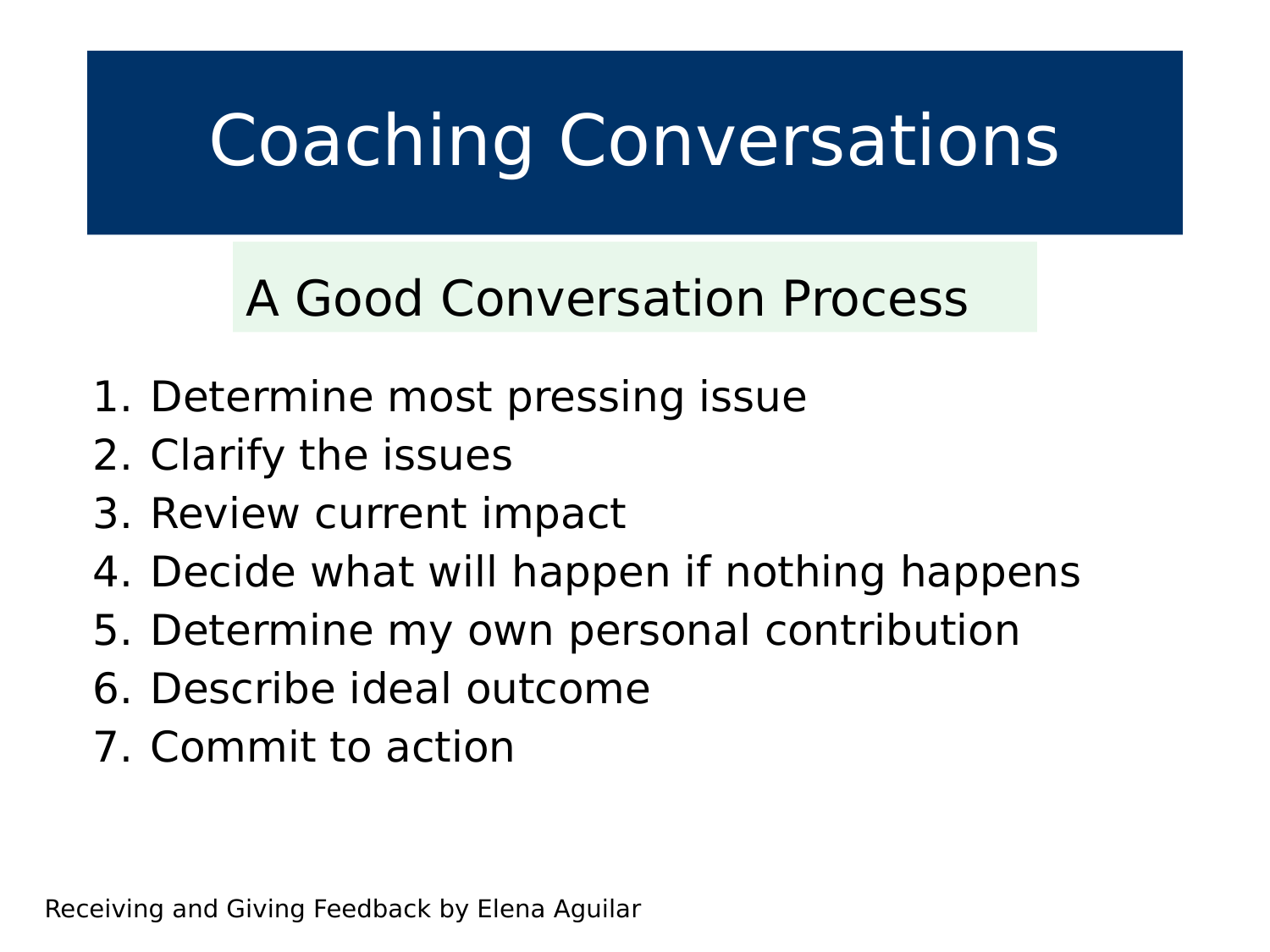

# Coaching Conversations
A Good Conversation Process
Determine most pressing issue
Clarify the issues
Review current impact
Decide what will happen if nothing happens
Determine my own personal contribution
Describe ideal outcome
Commit to action

Receiving and Giving Feedback by Elena Aguilar